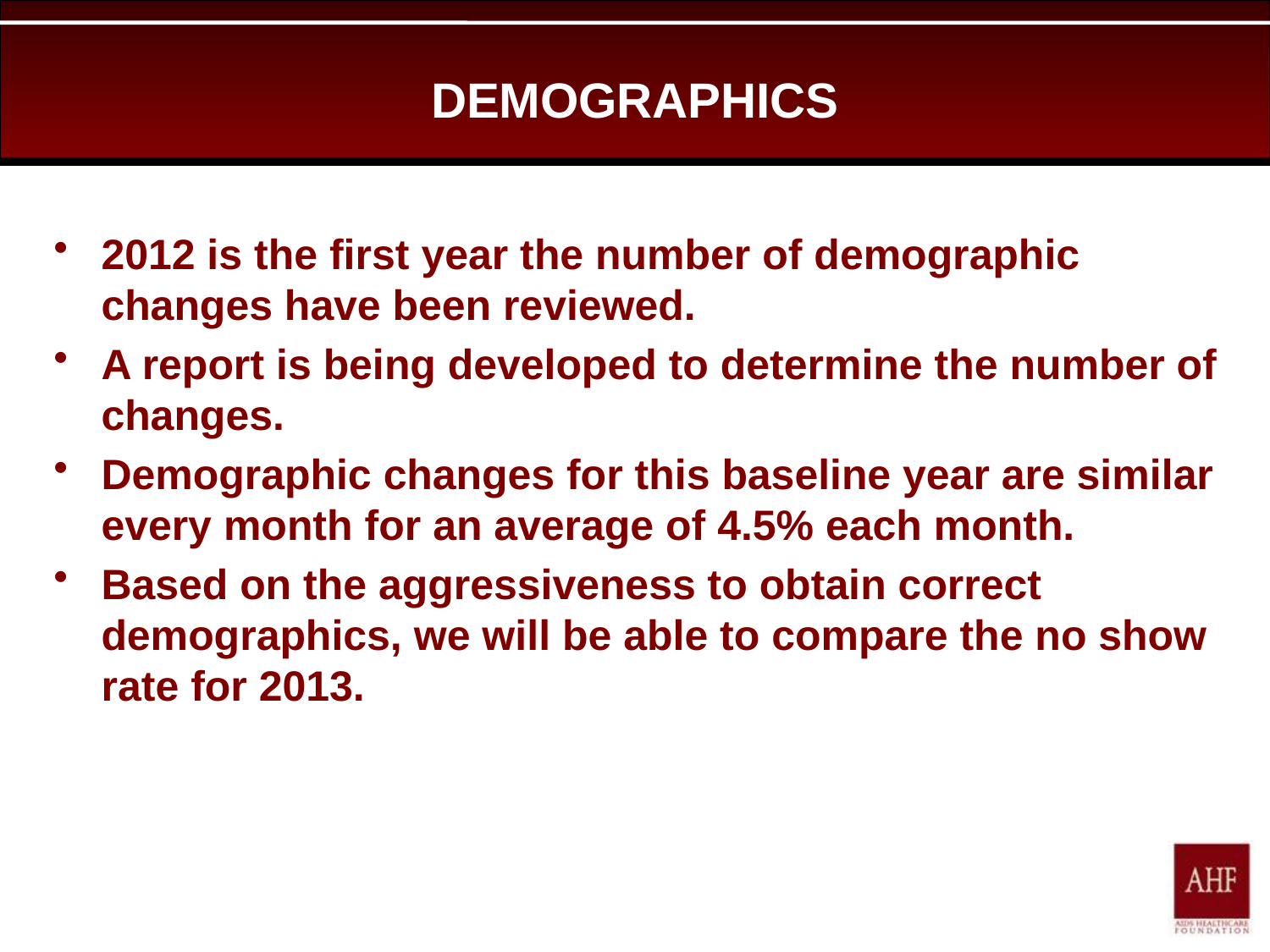

# DEMOGRAPHICS
2012 is the first year the number of demographic changes have been reviewed.
A report is being developed to determine the number of changes.
Demographic changes for this baseline year are similar every month for an average of 4.5% each month.
Based on the aggressiveness to obtain correct demographics, we will be able to compare the no show rate for 2013.